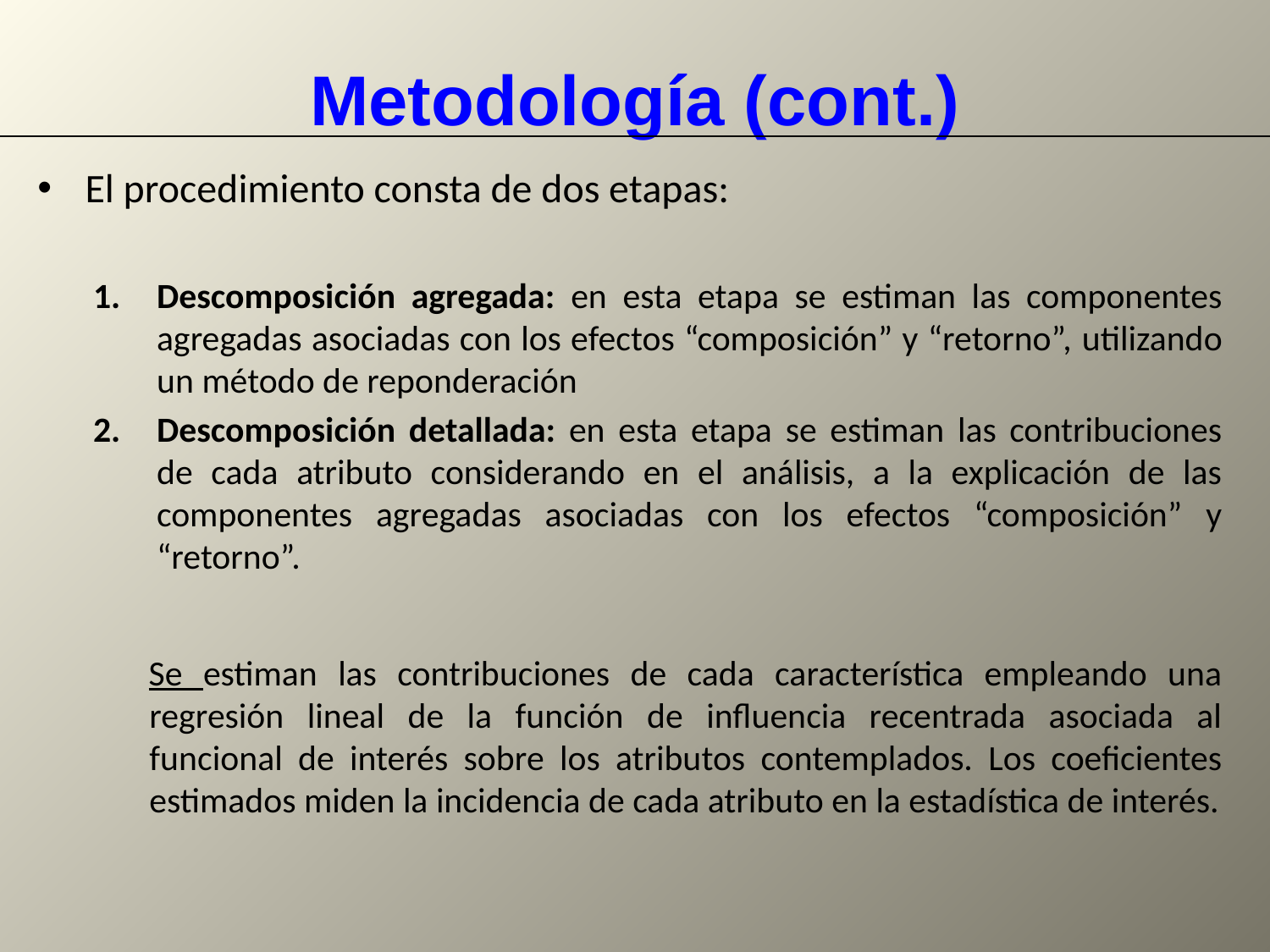

# Metodología (cont.)
El procedimiento consta de dos etapas:

Descomposición agregada: en esta etapa se estiman las componentes agregadas asociadas con los efectos “composición” y “retorno”, utilizando un método de reponderación
Descomposición detallada: en esta etapa se estiman las contribuciones de cada atributo considerando en el análisis, a la explicación de las componentes agregadas asociadas con los efectos “composición” y “retorno”.

Se estiman las contribuciones de cada característica empleando una regresión lineal de la función de influencia recentrada asociada al funcional de interés sobre los atributos contemplados. Los coeficientes estimados miden la incidencia de cada atributo en la estadística de interés.